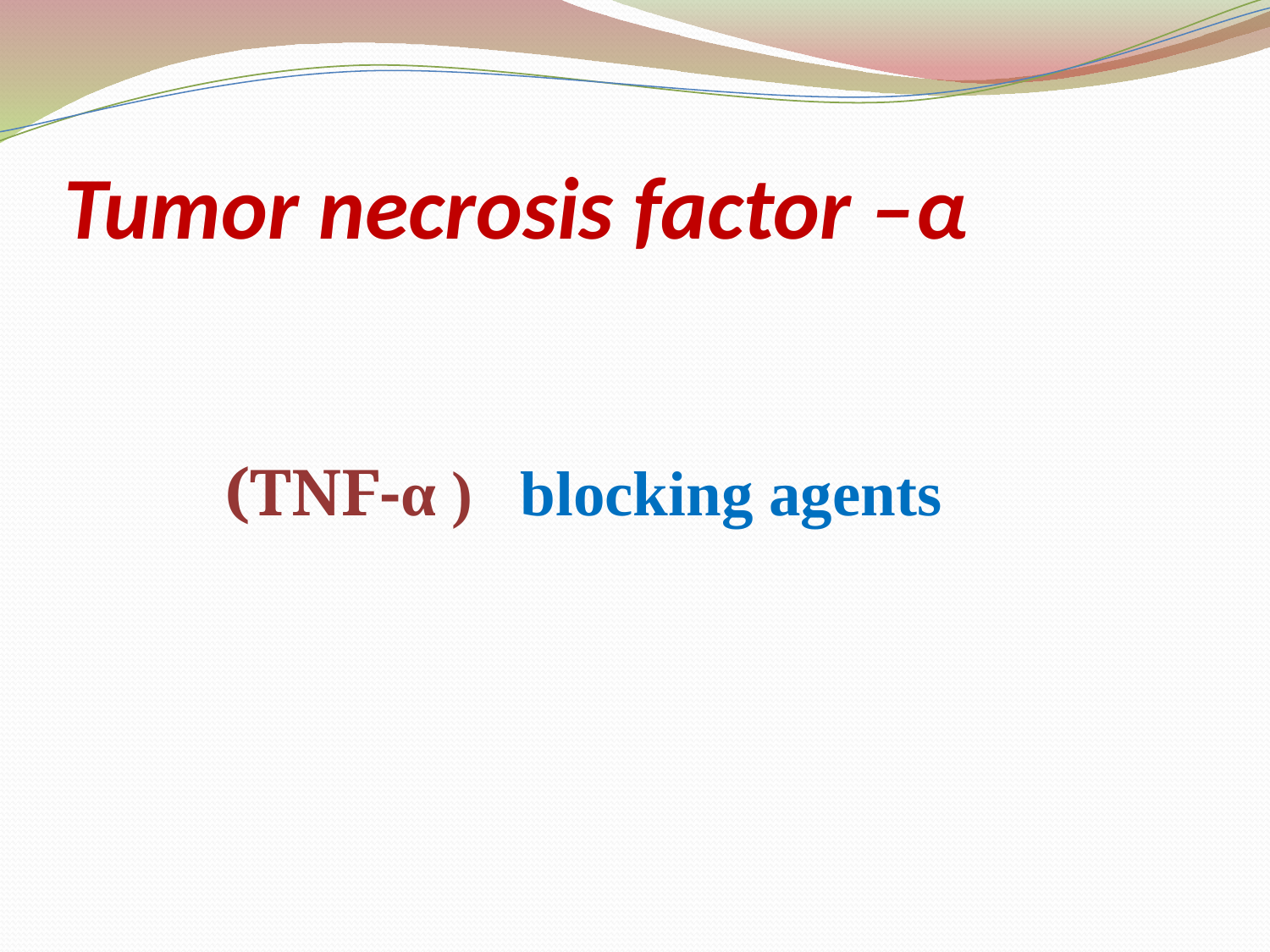

# Tumor necrosis factor –α

         (TNF-α )   blocking agents